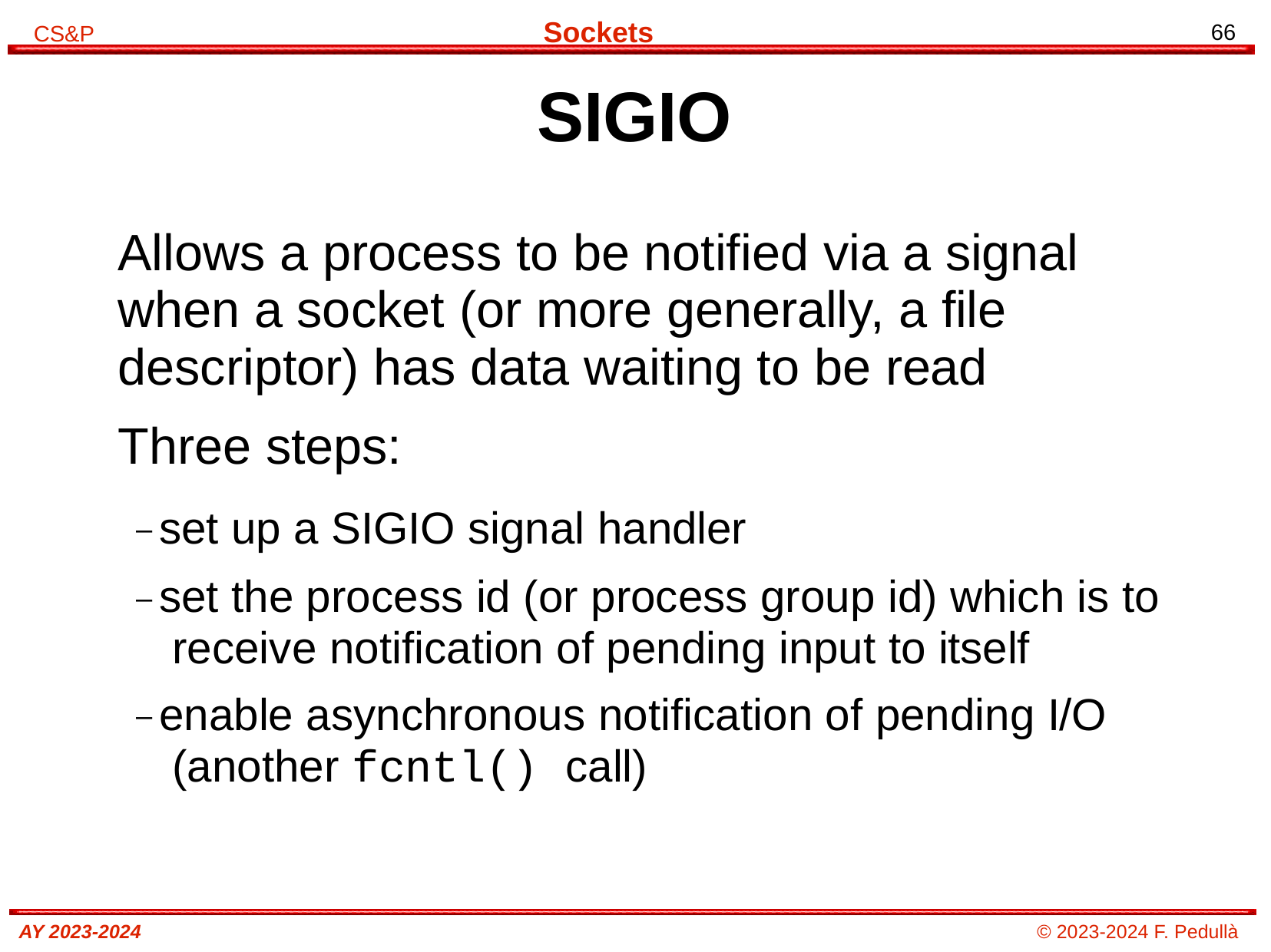

# SIGIO
Allows a process to be notified via a signal when a socket (or more generally, a file descriptor) has data waiting to be read
Three steps:
– set up a SIGIO signal handler
– set the process id (or process group id) which is to receive notification of pending input to itself
– enable asynchronous notification of pending I/O (another fcntl() call)